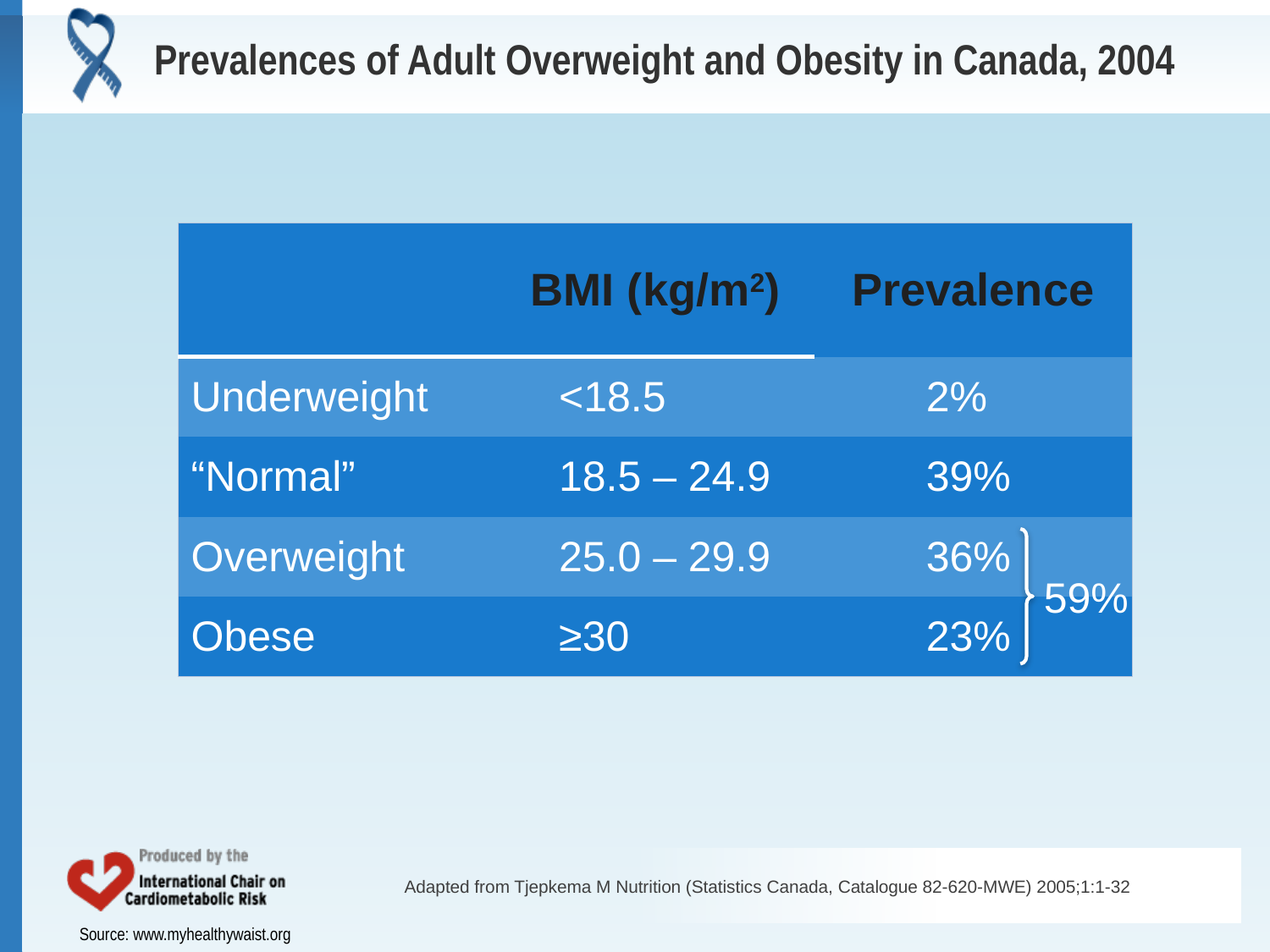

# Prevalences of Adult Overweight and Obesity in Canada, 2004
|  | BMI (kg/m2) | Prevalence |
| --- | --- | --- |
| Underweight | <18.5 | 2% |
| “Normal” | 18.5 – 24.9 | 39% |
| Overweight | 25.0 – 29.9 | 36% |
| Obese | ≥30 | 23% |

 59%
Adapted from Tjepkema M Nutrition (Statistics Canada, Catalogue 82-620-MWE) 2005;1:1-32